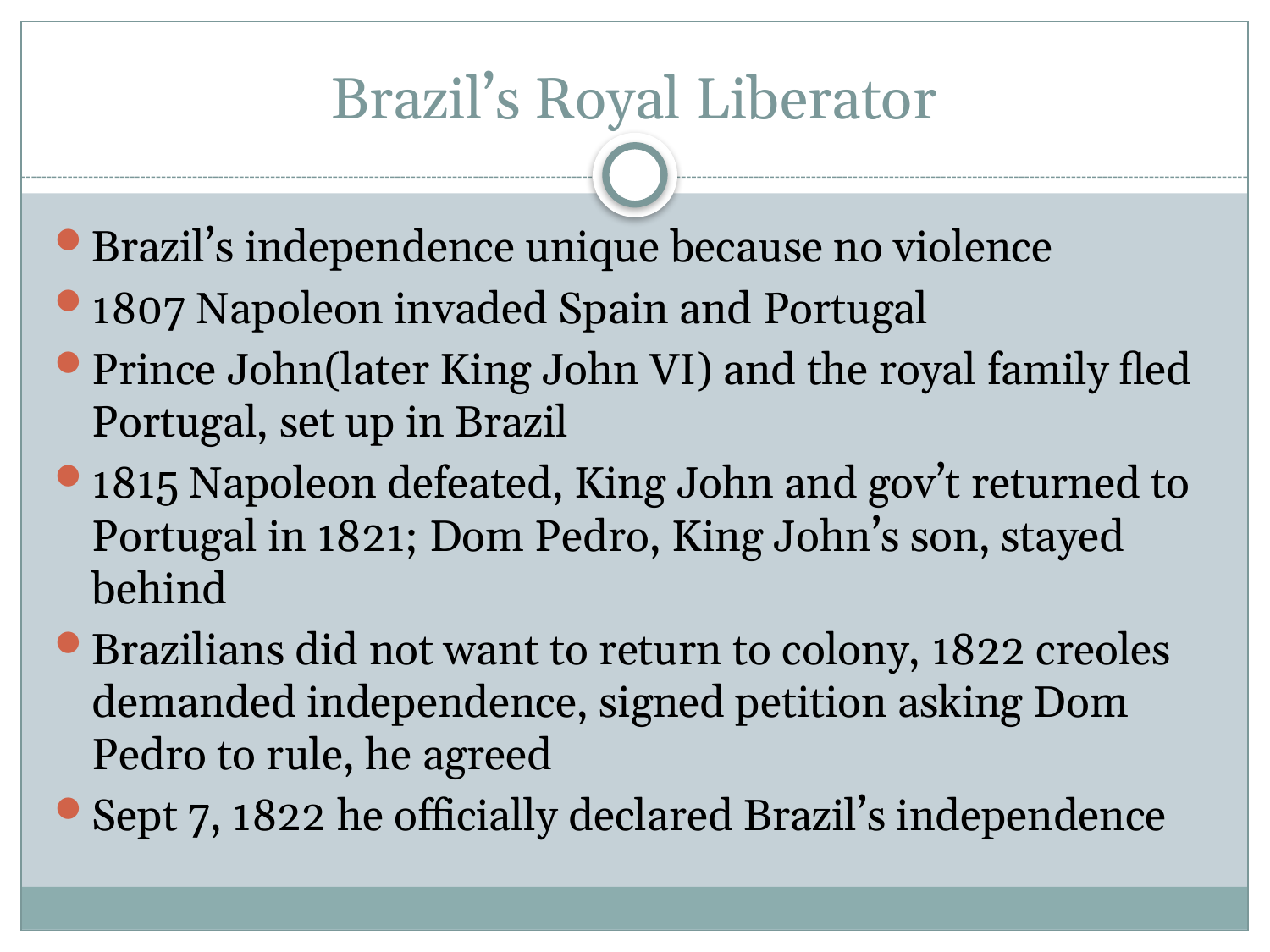

# Brazil’s Royal Liberator
Brazil’s independence unique because no violence
1807 Napoleon invaded Spain and Portugal
Prince John(later King John VI) and the royal family fled Portugal, set up in Brazil
1815 Napoleon defeated, King John and gov’t returned to Portugal in 1821; Dom Pedro, King John’s son, stayed behind
Brazilians did not want to return to colony, 1822 creoles demanded independence, signed petition asking Dom Pedro to rule, he agreed
Sept 7, 1822 he officially declared Brazil’s independence